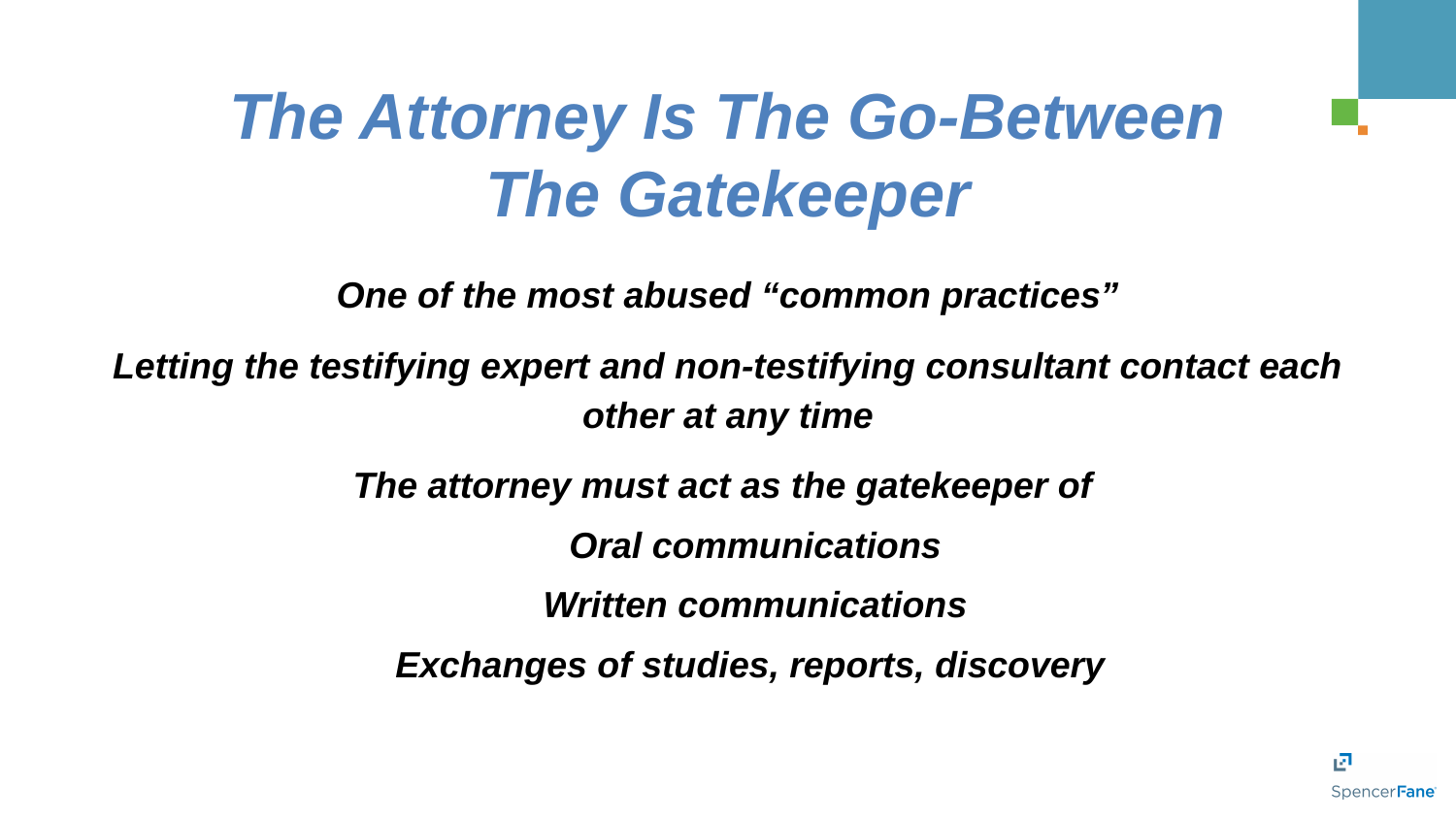

The Attorney Is The Go-Between
The Gatekeeper
One of the most abused “common practices”
Letting the testifying expert and non-testifying consultant contact each other at any time
The attorney must act as the gatekeeper of
Oral communications
Written communications
Exchanges of studies, reports, discovery